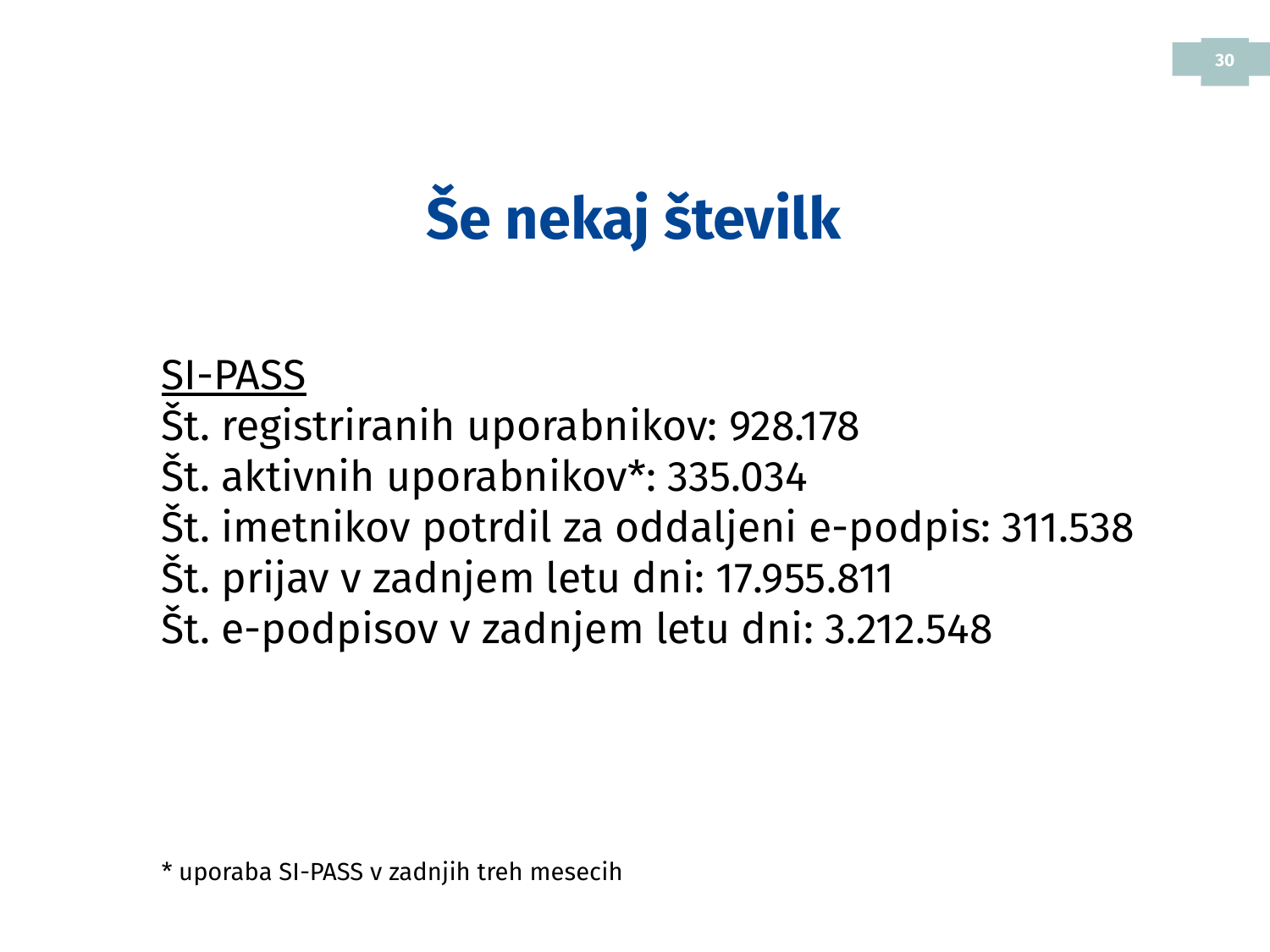

Še nekaj številk
SI-PASS
Št. registriranih uporabnikov: 928.178
Št. aktivnih uporabnikov*: 335.034
Št. imetnikov potrdil za oddaljeni e-podpis: 311.538
Št. prijav v zadnjem letu dni: 17.955.811
Št. e-podpisov v zadnjem letu dni: 3.212.548

* uporaba SI-PASS v zadnjih treh mesecih